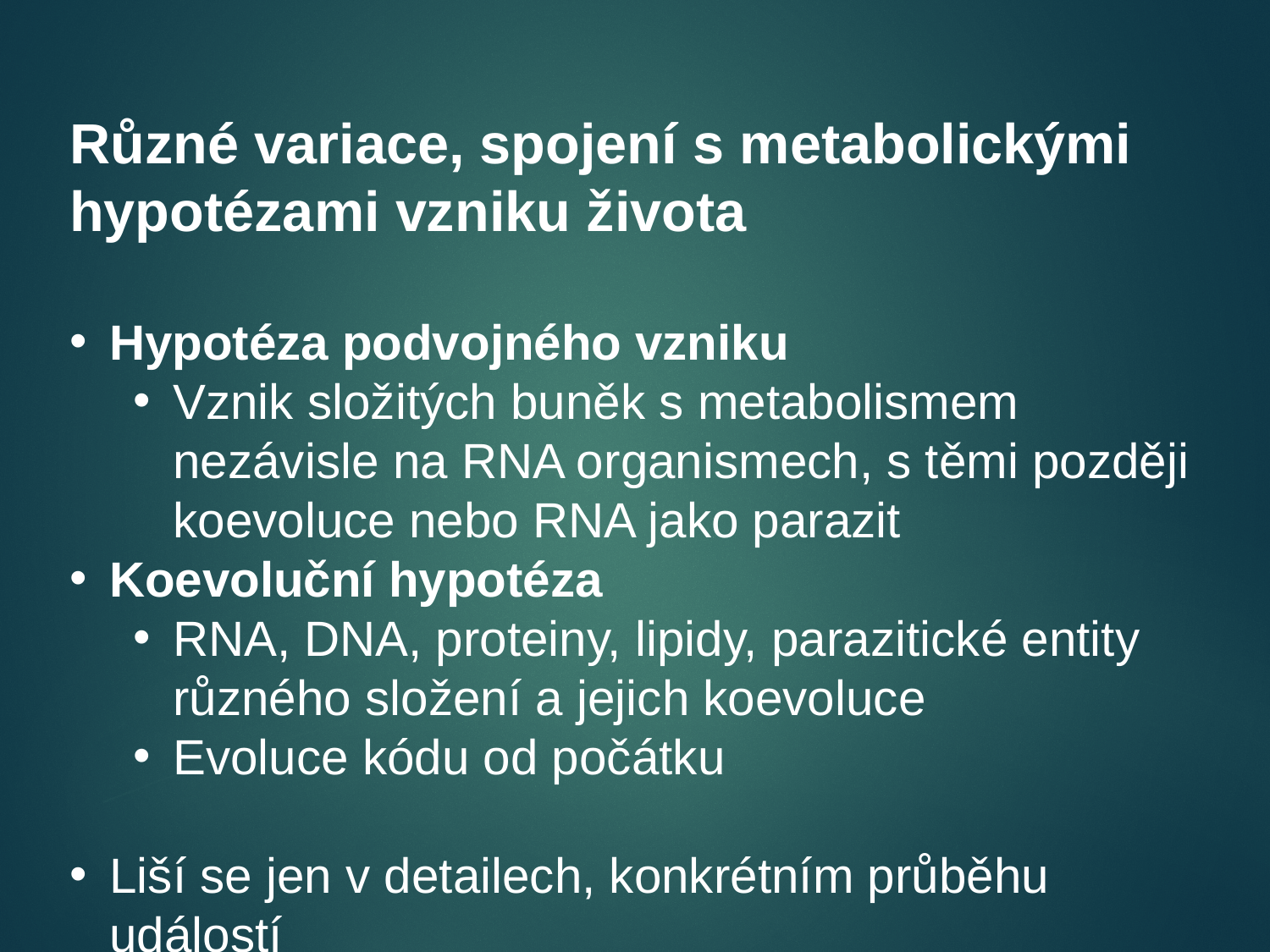

Různé variace, spojení s metabolickými hypotézami vzniku života

Hypotéza podvojného vzniku
Vznik složitých buněk s metabolismem nezávisle na RNA organismech, s těmi později koevoluce nebo RNA jako parazit
Koevoluční hypotéza
RNA, DNA, proteiny, lipidy, parazitické entity různého složení a jejich koevoluce
Evoluce kódu od počátku

Liší se jen v detailech, konkrétním průběhu událostí